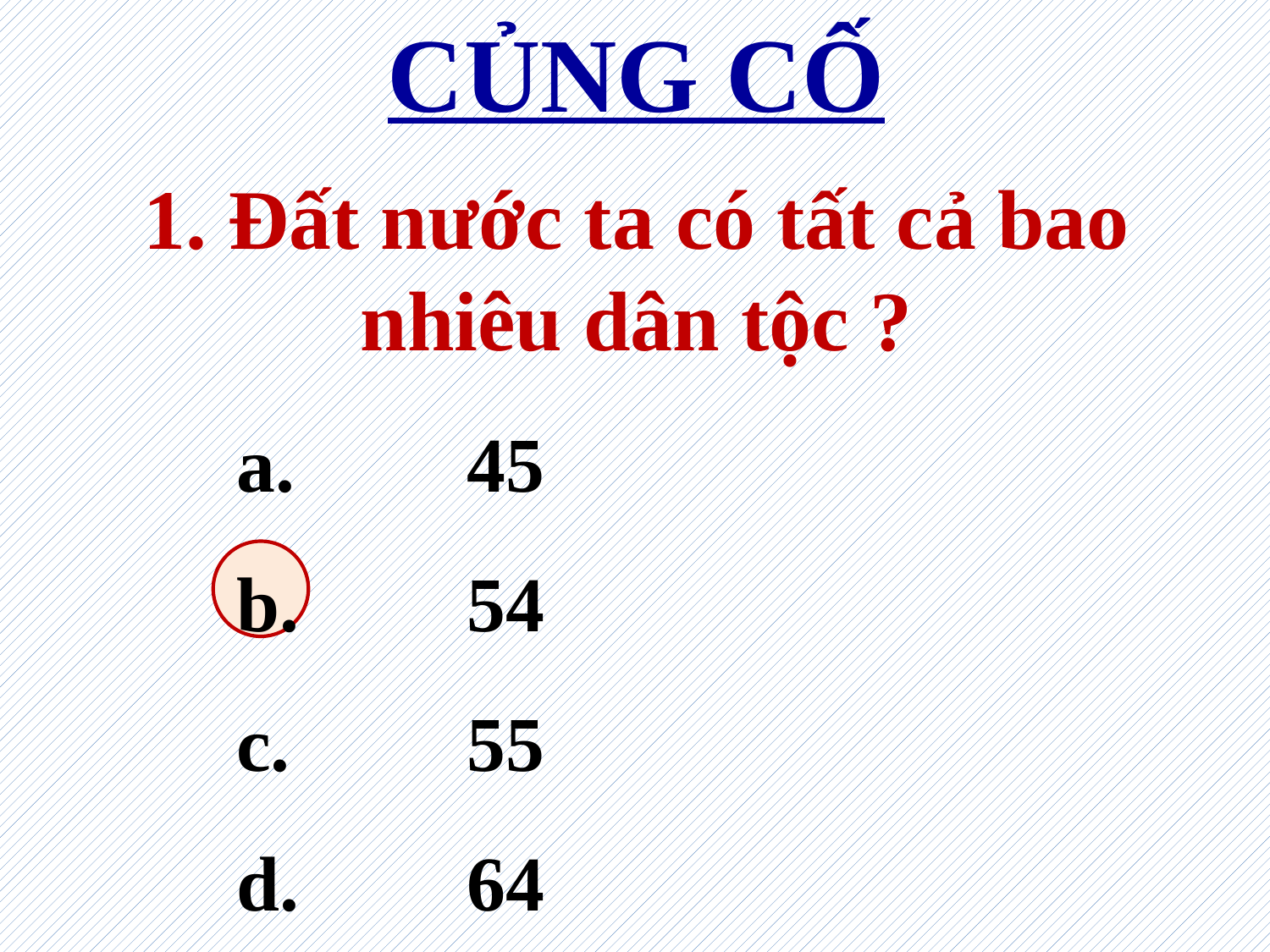

CỦNG CỐ
1. Đất nước ta có tất cả bao nhiêu dân tộc ?
	45
	54
	55
	64